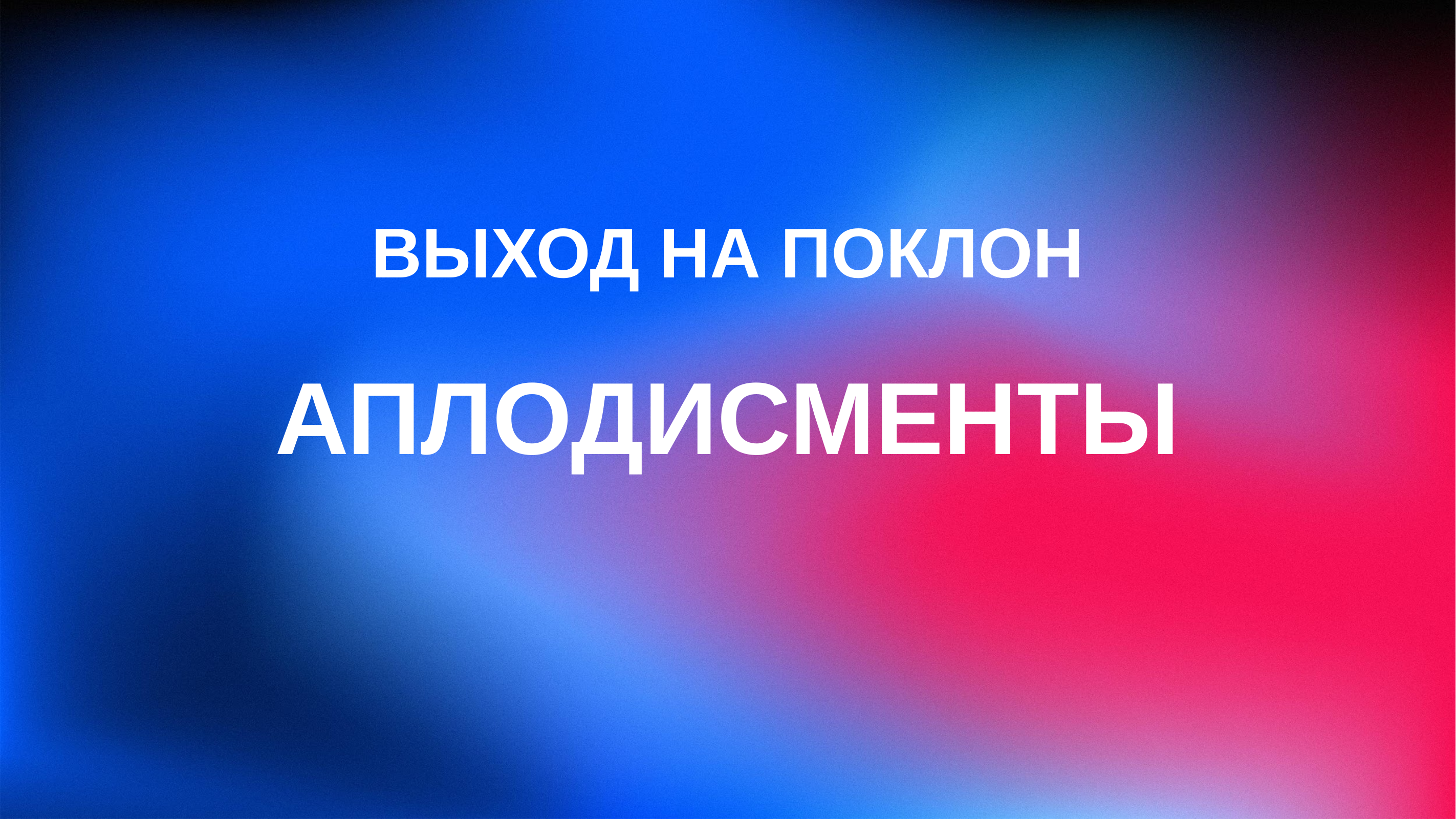

ВЫХОД НА ПОКЛОН
АПЛОДИСМЕНТЫ
НА БИС В 2023